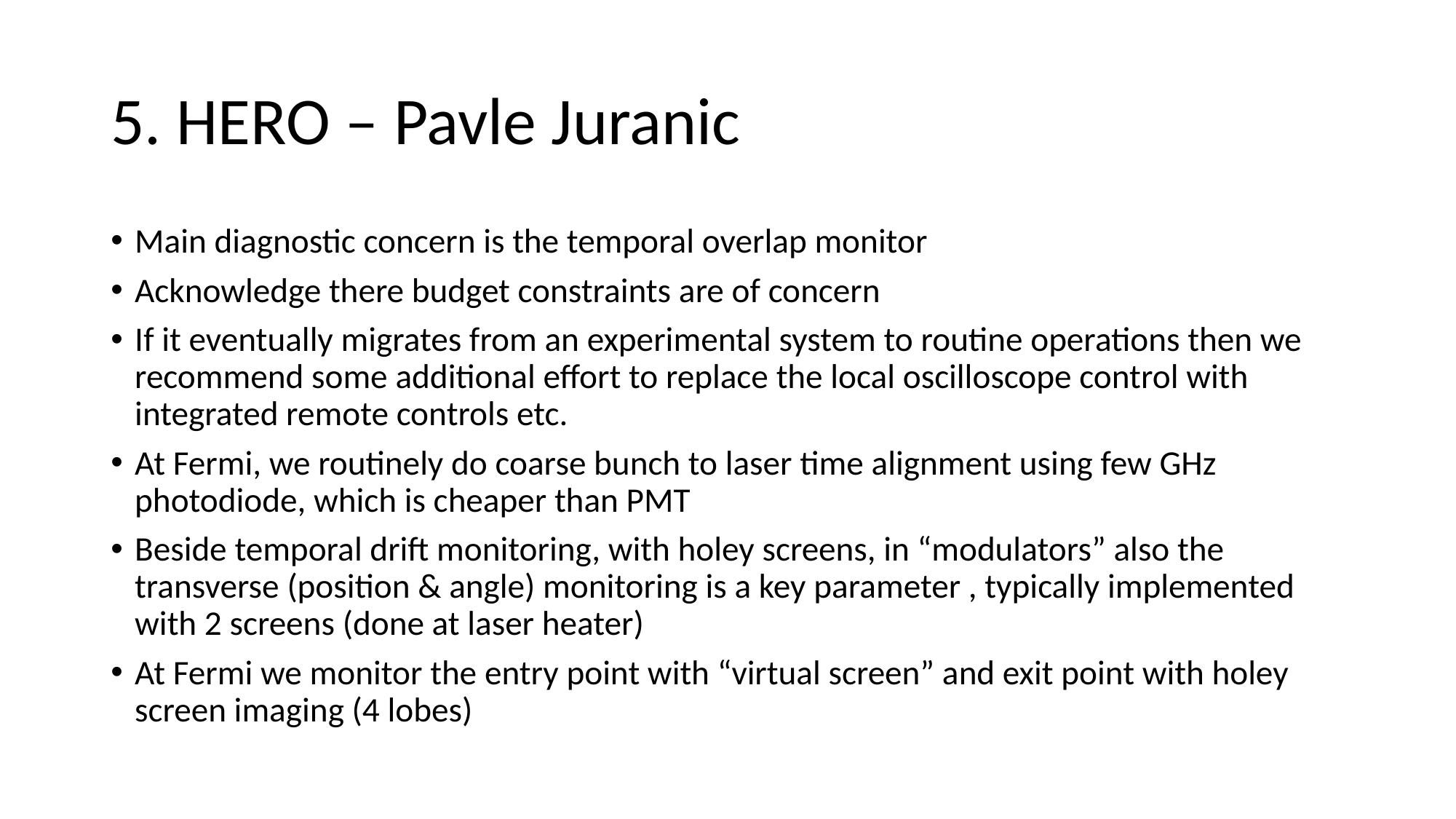

# 5. HERO – Pavle Juranic
Main diagnostic concern is the temporal overlap monitor
Acknowledge there budget constraints are of concern
If it eventually migrates from an experimental system to routine operations then we recommend some additional effort to replace the local oscilloscope control with integrated remote controls etc.
At Fermi, we routinely do coarse bunch to laser time alignment using few GHz photodiode, which is cheaper than PMT
Beside temporal drift monitoring, with holey screens, in “modulators” also the transverse (position & angle) monitoring is a key parameter , typically implemented with 2 screens (done at laser heater)
At Fermi we monitor the entry point with “virtual screen” and exit point with holey screen imaging (4 lobes)